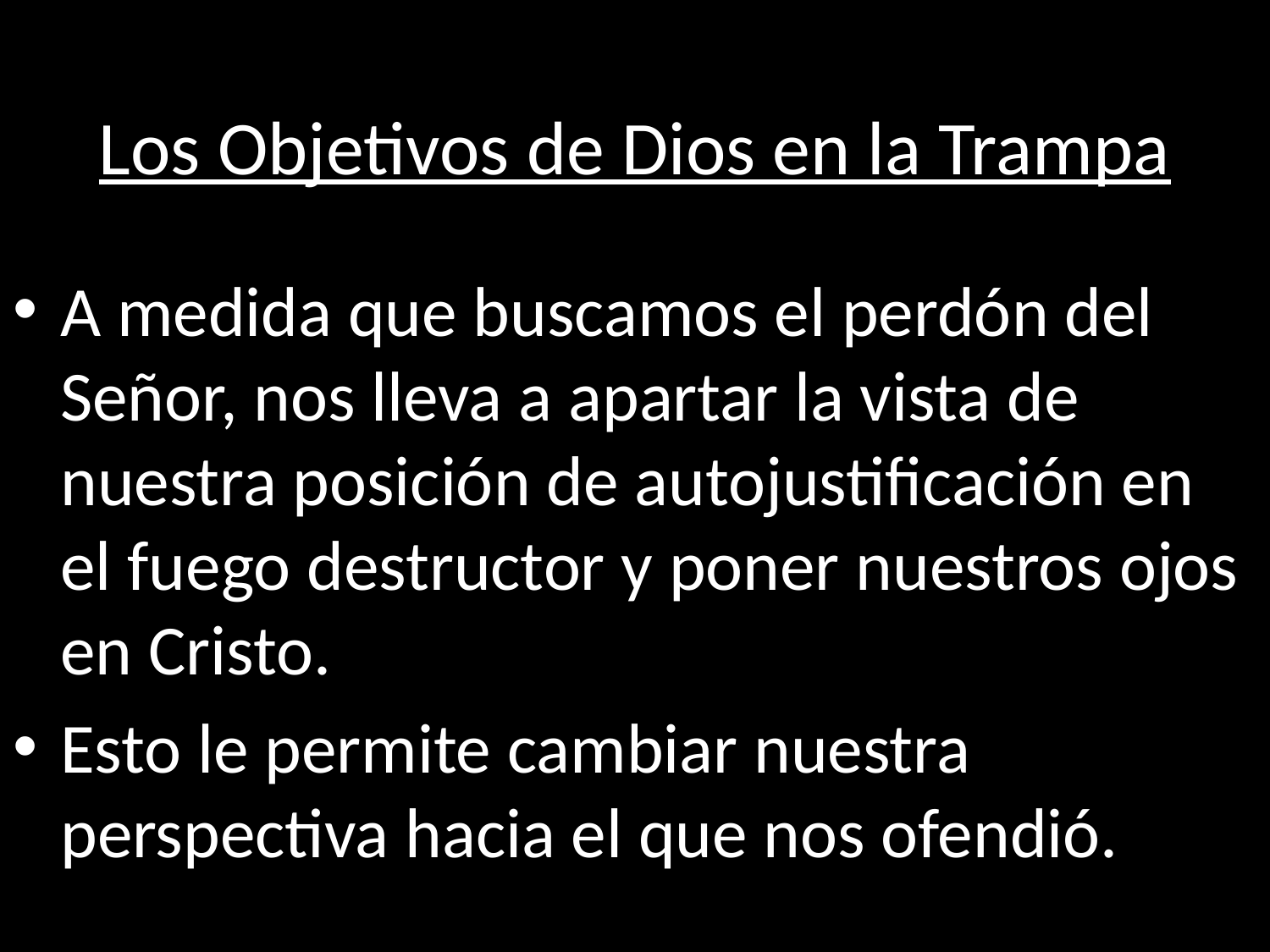

# Los Objetivos de Dios en la Trampa
A medida que buscamos el perdón del Señor, nos lleva a apartar la vista de nuestra posición de autojustificación en el fuego destructor y poner nuestros ojos en Cristo.
Esto le permite cambiar nuestra perspectiva hacia el que nos ofendió.